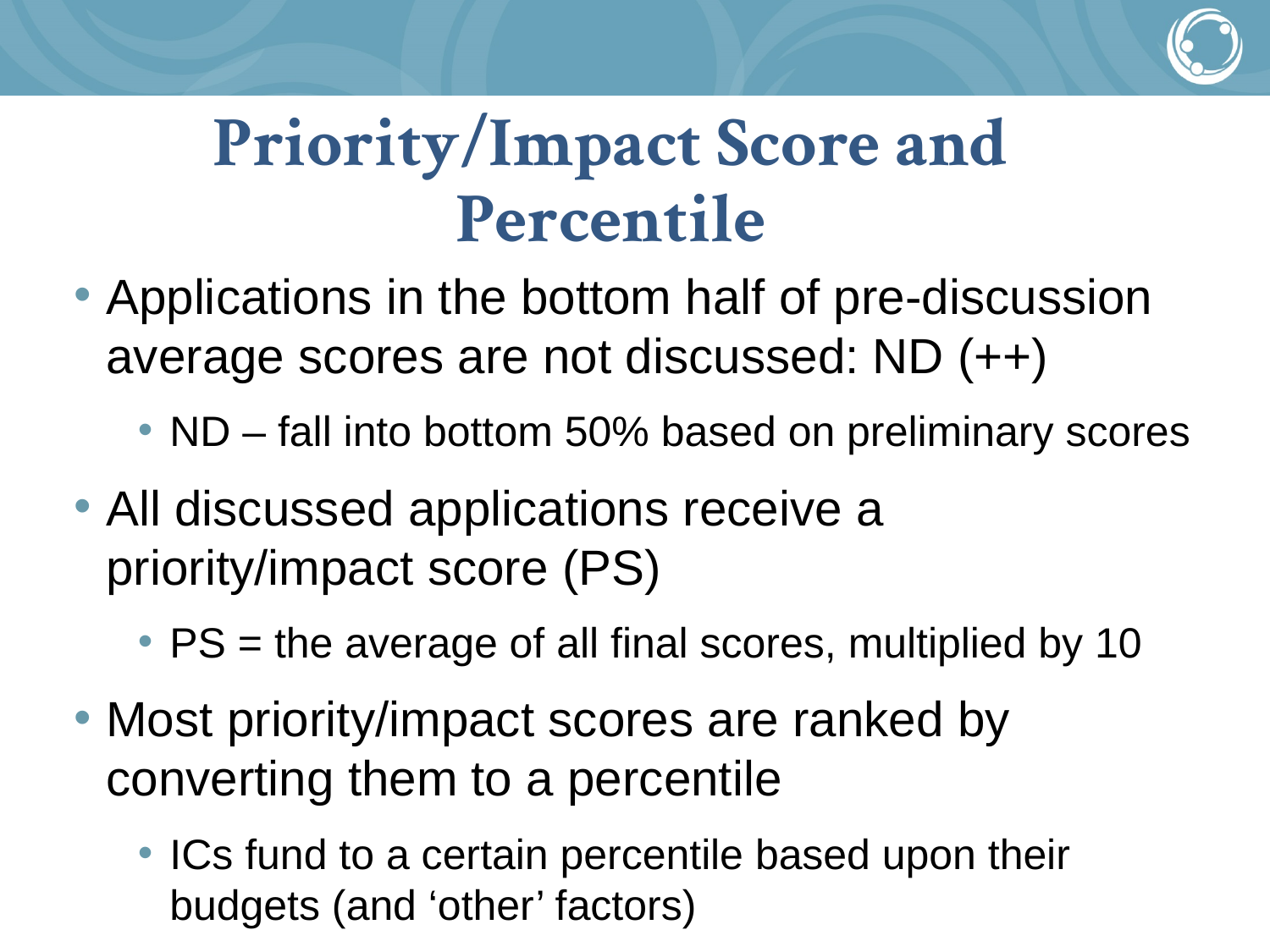

# Priority/Impact Score and Percentile
Applications in the bottom half of pre-discussion average scores are not discussed: ND (++)
ND – fall into bottom 50% based on preliminary scores
All discussed applications receive a priority/impact score (PS)
PS = the average of all final scores, multiplied by 10
Most priority/impact scores are ranked by converting them to a percentile
ICs fund to a certain percentile based upon their budgets (and ‘other’ factors)